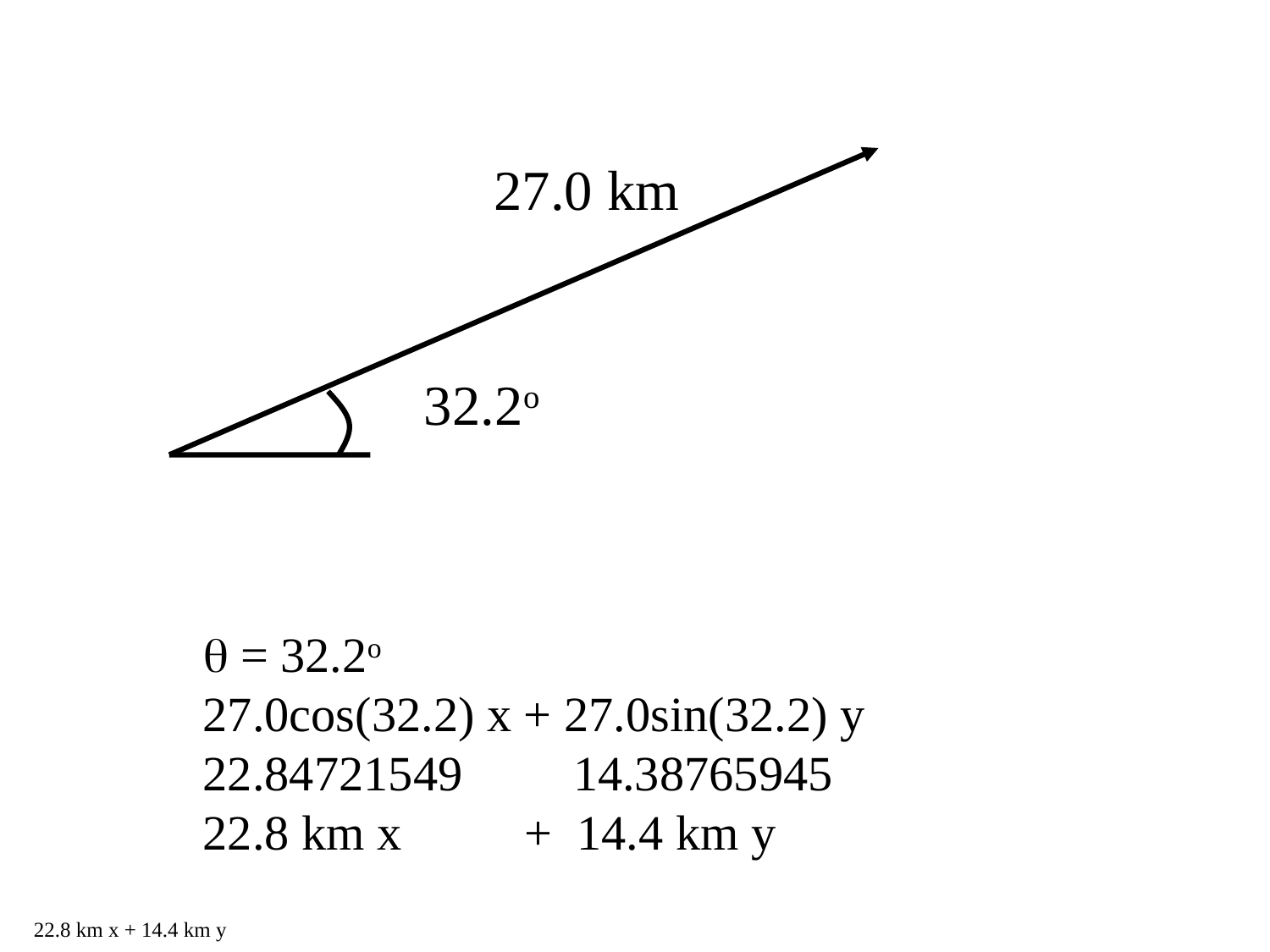

27.0 km
32.2o

θ = 32.2o
27.0cos(32.2) x + 27.0sin(32.2) y
22.84721549         14.38765945
22.8 km x          +  14.4 km y
22.8 km x + 14.4 km y